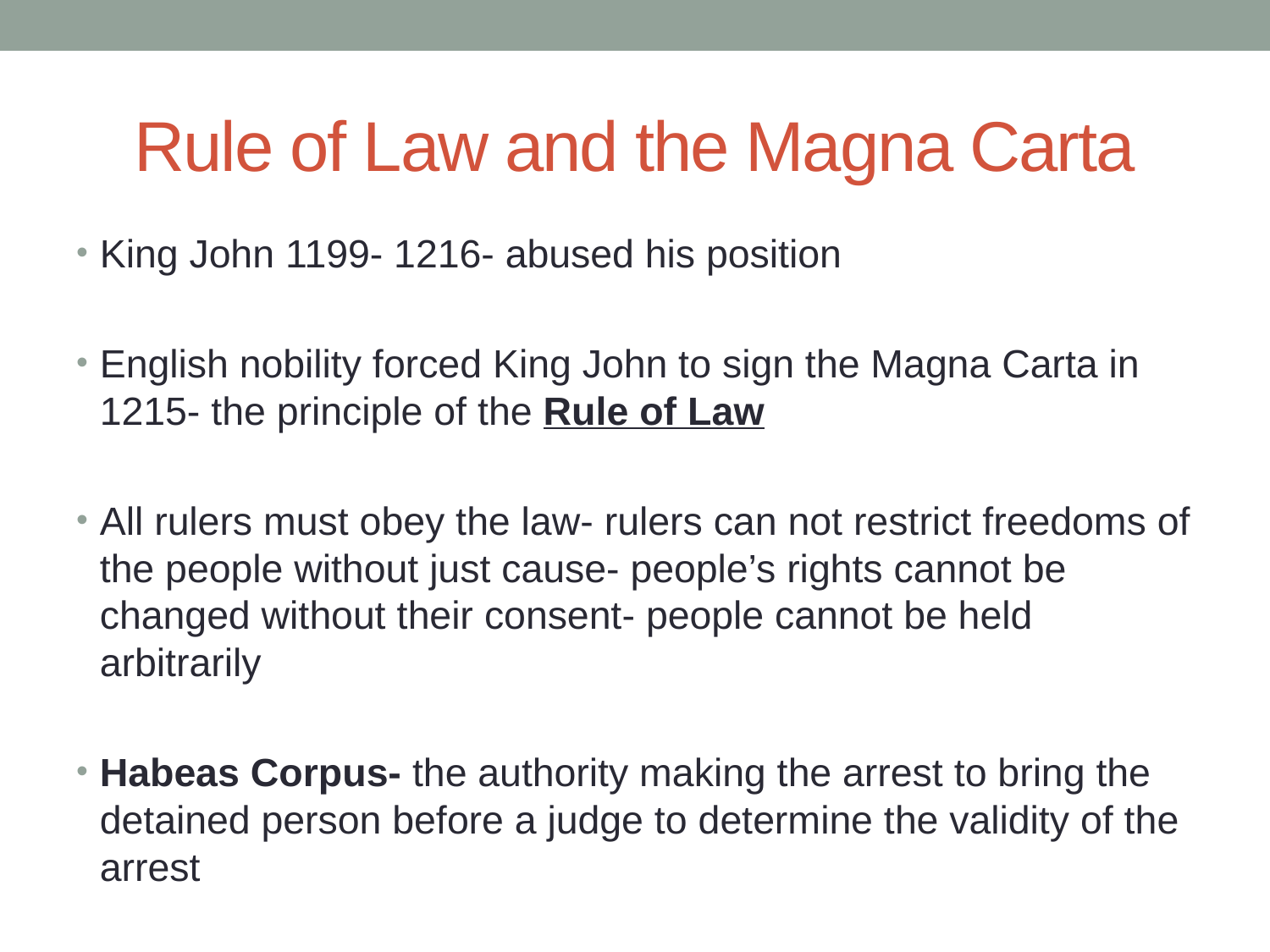

# Rule of Law and the Magna Carta
King John 1199- 1216- abused his position

English nobility forced King John to sign the Magna Carta in 1215- the principle of the Rule of Law

All rulers must obey the law- rulers can not restrict freedoms of the people without just cause- people’s rights cannot be changed without their consent- people cannot be held arbitrarily

Habeas Corpus- the authority making the arrest to bring the detained person before a judge to determine the validity of the arrest